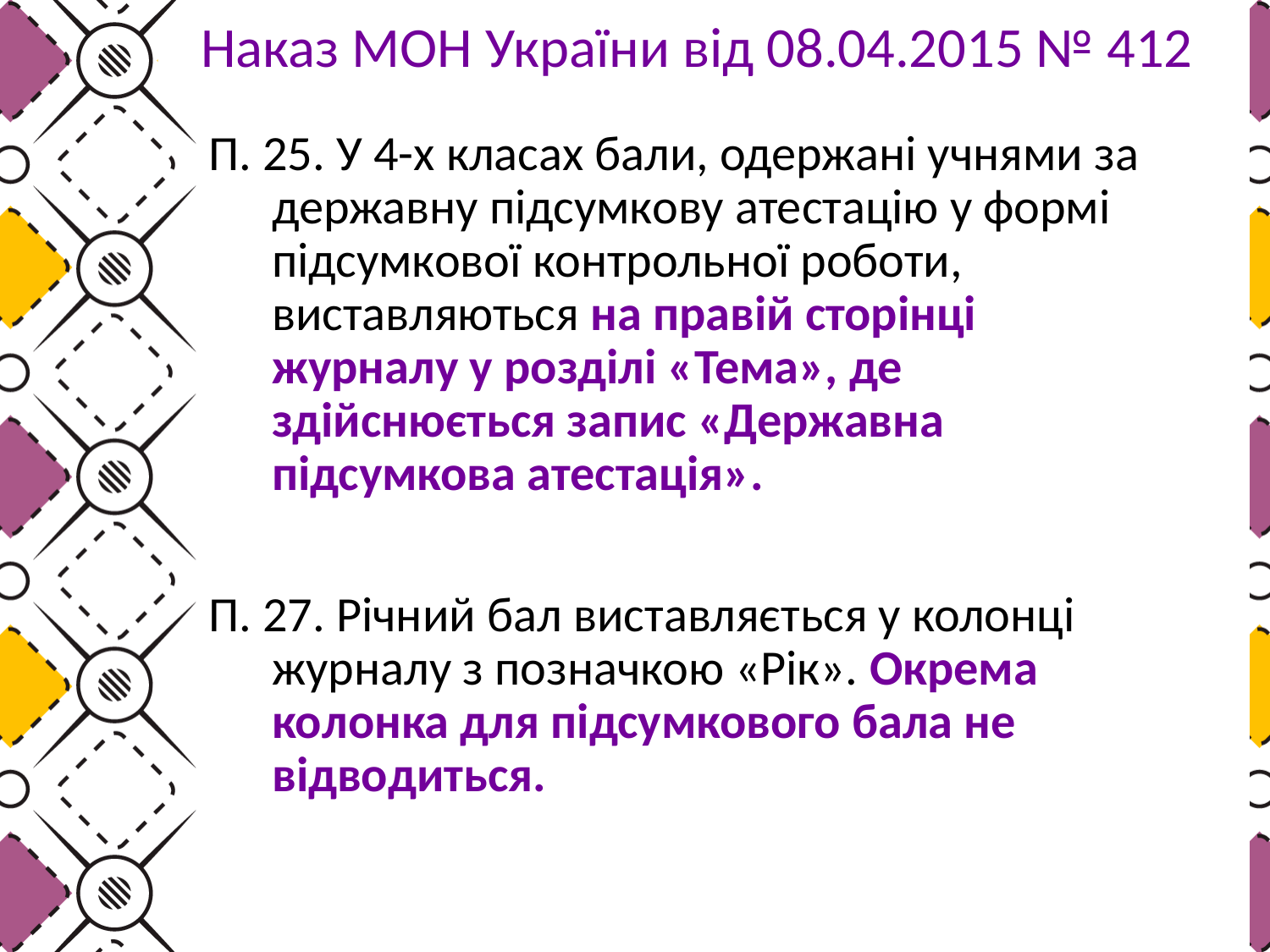

# Наказ МОН України від 08.04.2015 № 412
П. 25. У 4-х класах бали, одержані учнями за державну підсумкову атестацію у формі підсумкової контрольної роботи, виставляються на правій сторінці журналу у розділі «Тема», де здійснюється запис «Державна підсумкова атестація».

П. 27. Річний бал виставляється у колонці журналу з позначкою «Рік». Окрема колонка для підсумкового бала не відводиться.